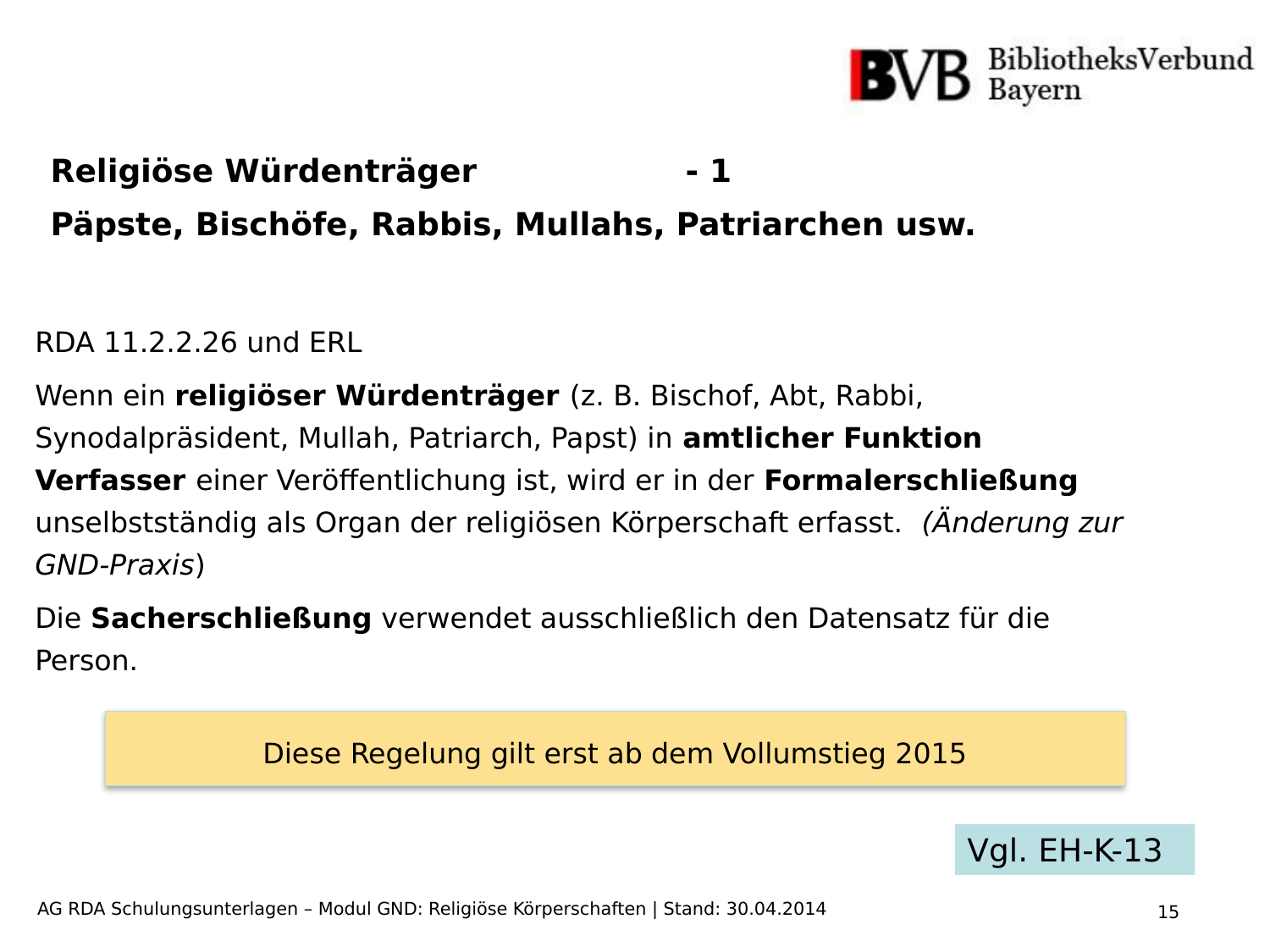

Religiöse Würdenträger 		- 1
Päpste, Bischöfe, Rabbis, Mullahs, Patriarchen usw.
RDA 11.2.2.26 und ERL
Wenn ein religiöser Würdenträger (z. B. Bischof, Abt, Rabbi, Synodalpräsident, Mullah, Patriarch, Papst) in amtlicher Funktion Verfasser einer Veröffentlichung ist, wird er in der Formalerschließung unselbstständig als Organ der religiösen Körperschaft erfasst.  (Änderung zur GND-Praxis)
Die Sacherschließung verwendet ausschließlich den Datensatz für die Person.
Diese Regelung gilt erst ab dem Vollumstieg 2015
Vgl. EH-K-13